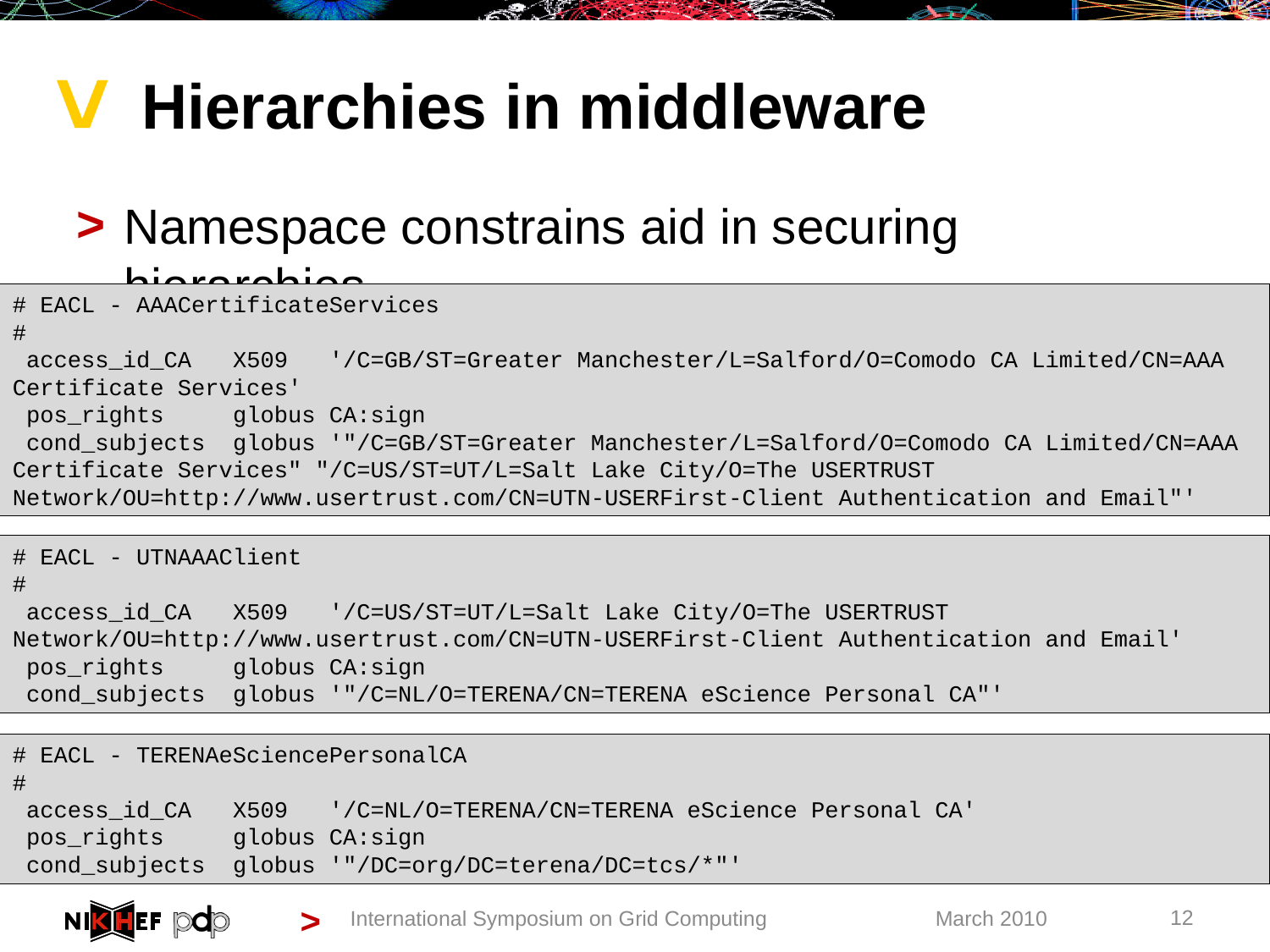

# Hierarchies in middleware
Namespace constrains aid in securing hierarchies
# EACL - AAACertificateServices
#
 access_id_CA   X509   '/C=GB/ST=Greater Manchester/L=Salford/O=Comodo CA Limited/CN=AAA Certificate Services'
 pos_rights     globus CA:sign
 cond_subjects  globus '"/C=GB/ST=Greater Manchester/L=Salford/O=Comodo CA Limited/CN=AAA Certificate Services" "/C=US/ST=UT/L=Salt Lake City/O=The USERTRUST Network/OU=http://www.usertrust.com/CN=UTN-USERFirst-Client Authentication and Email"'
# EACL - UTNAAAClient
#
 access_id_CA   X509   '/C=US/ST=UT/L=Salt Lake City/O=The USERTRUST Network/OU=http://www.usertrust.com/CN=UTN-USERFirst-Client Authentication and Email'
 pos_rights     globus CA:sign
 cond_subjects  globus '"/C=NL/O=TERENA/CN=TERENA eScience Personal CA"'
# EACL - TERENAeSciencePersonalCA
#
 access_id_CA   X509   '/C=NL/O=TERENA/CN=TERENA eScience Personal CA'
 pos_rights     globus CA:sign
 cond_subjects  globus '"/DC=org/DC=terena/DC=tcs/*"'
International Symposium on Grid Computing
March 2010
12